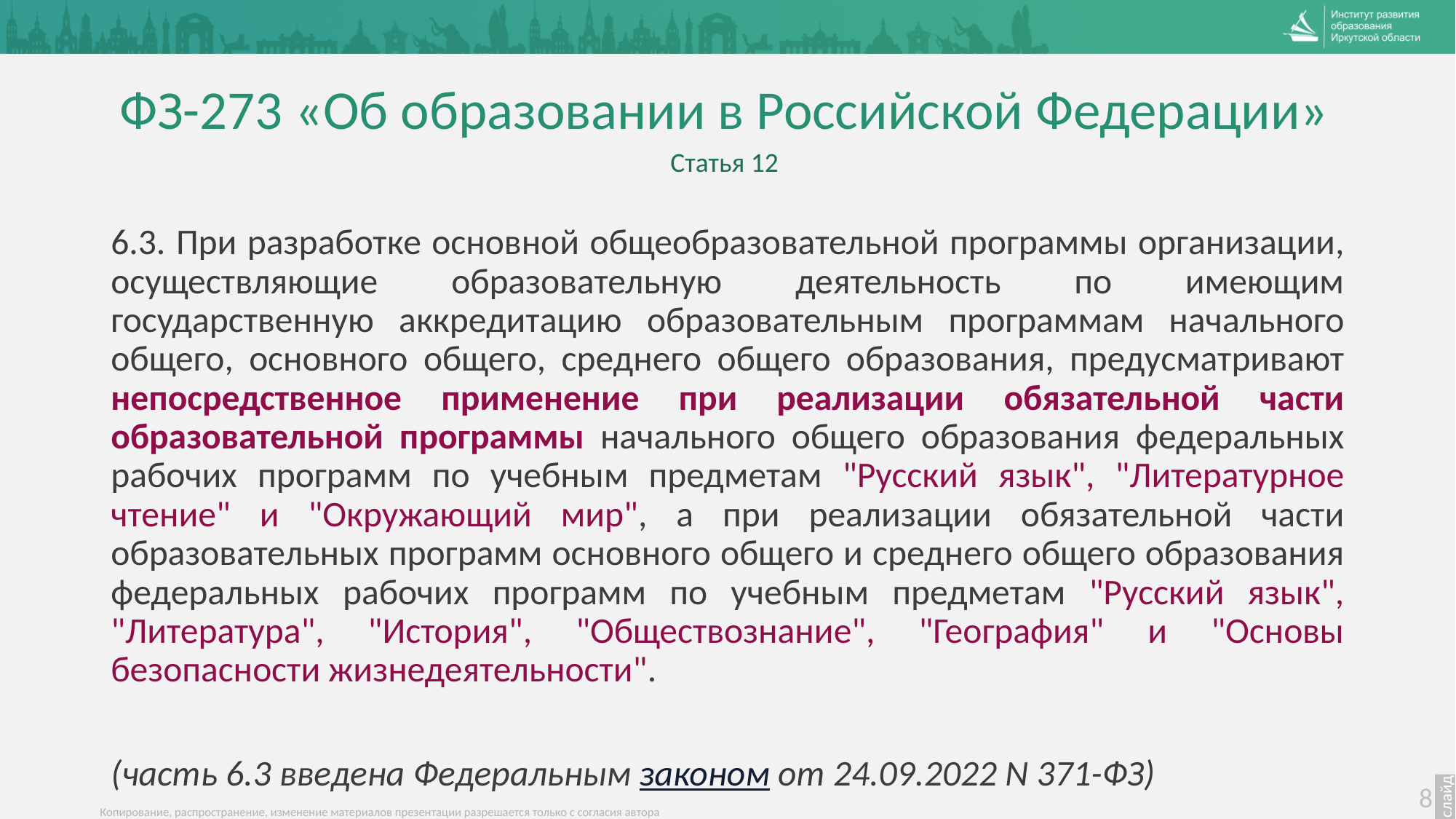

# ФЗ-273 «Об образовании в Российской Федерации»
Статья 12
6.3. При разработке основной общеобразовательной программы организации, осуществляющие образовательную деятельность по имеющим государственную аккредитацию образовательным программам начального общего, основного общего, среднего общего образования, предусматривают непосредственное применение при реализации обязательной части образовательной программы начального общего образования федеральных рабочих программ по учебным предметам "Русский язык", "Литературное чтение" и "Окружающий мир", а при реализации обязательной части образовательных программ основного общего и среднего общего образования федеральных рабочих программ по учебным предметам "Русский язык", "Литература", "История", "Обществознание", "География" и "Основы безопасности жизнедеятельности".

(часть 6.3 введена Федеральным законом от 24.09.2022 N 371-ФЗ)